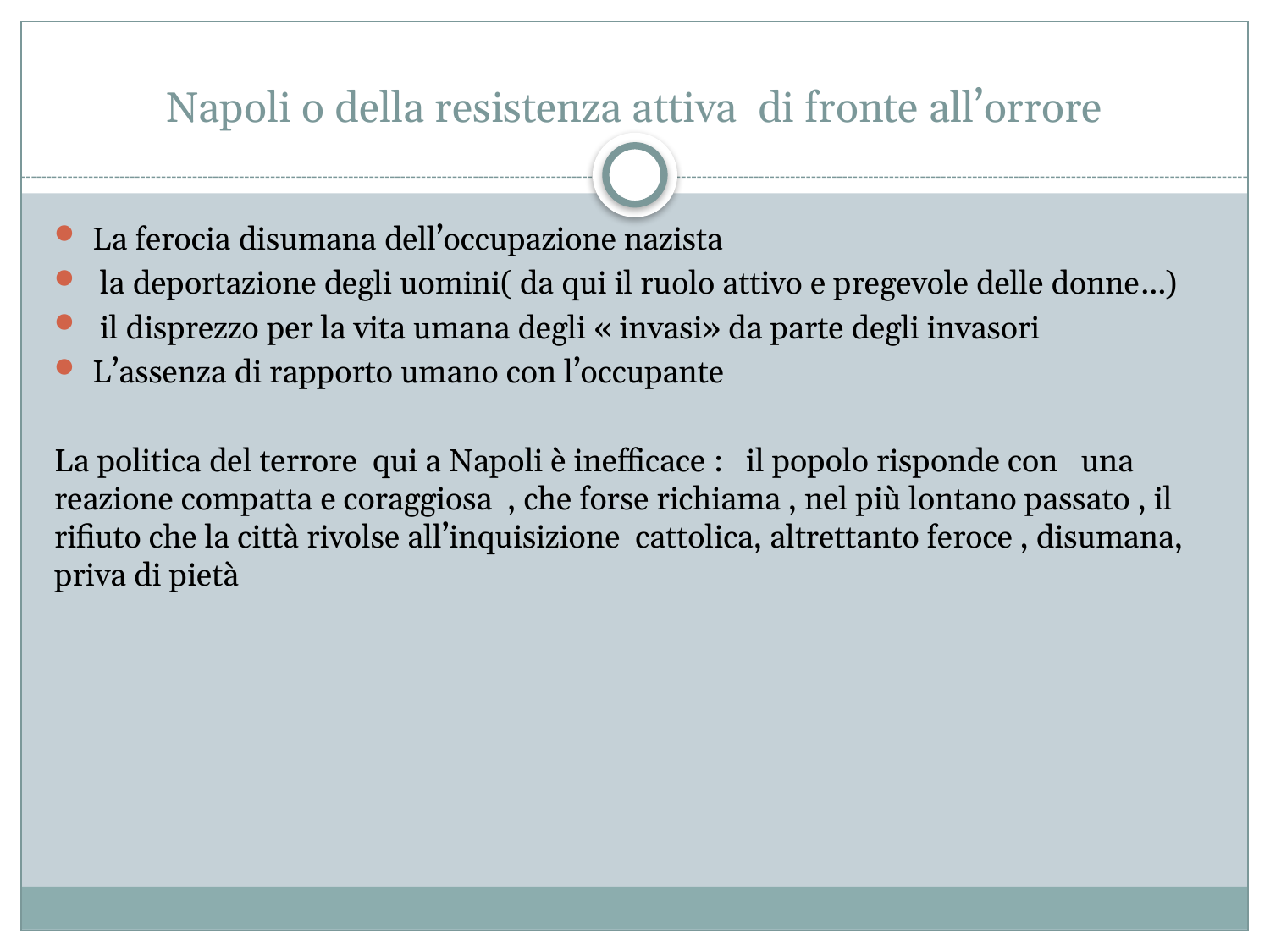

# Napoli o della resistenza attiva  di fronte all’orrore
La ferocia disumana dell’occupazione nazista
 la deportazione degli uomini( da qui il ruolo attivo e pregevole delle donne…)
 il disprezzo per la vita umana degli « invasi» da parte degli invasori
L’assenza di rapporto umano con l’occupante

La politica del terrore  qui a Napoli è inefficace :   il popolo risponde con   una reazione compatta e coraggiosa  , che forse richiama , nel più lontano passato , il rifiuto che la città rivolse all’inquisizione  cattolica, altrettanto feroce , disumana, priva di pietà